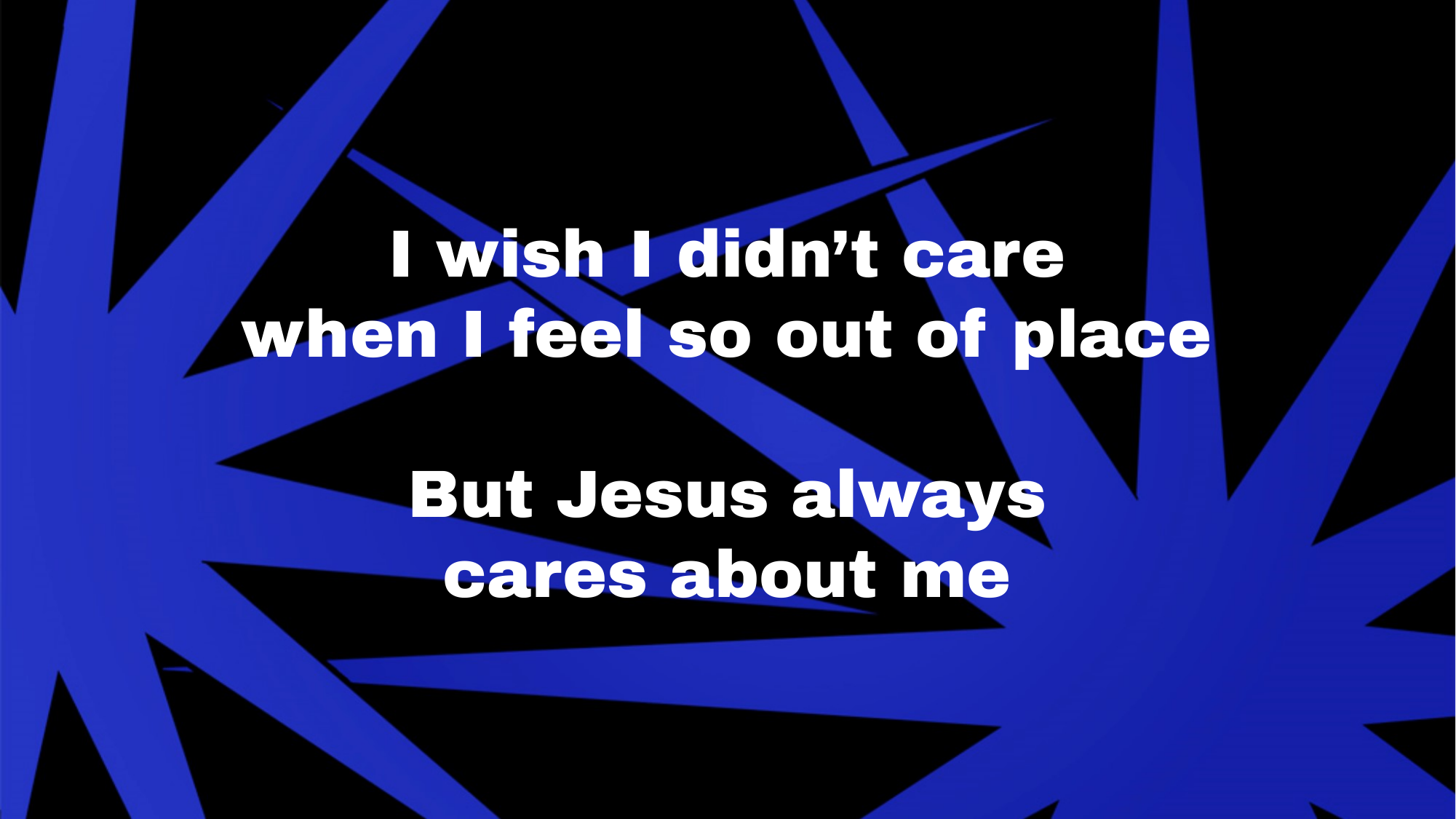

I wish I didn’t care
when I feel so out of place

But Jesus always
cares about me